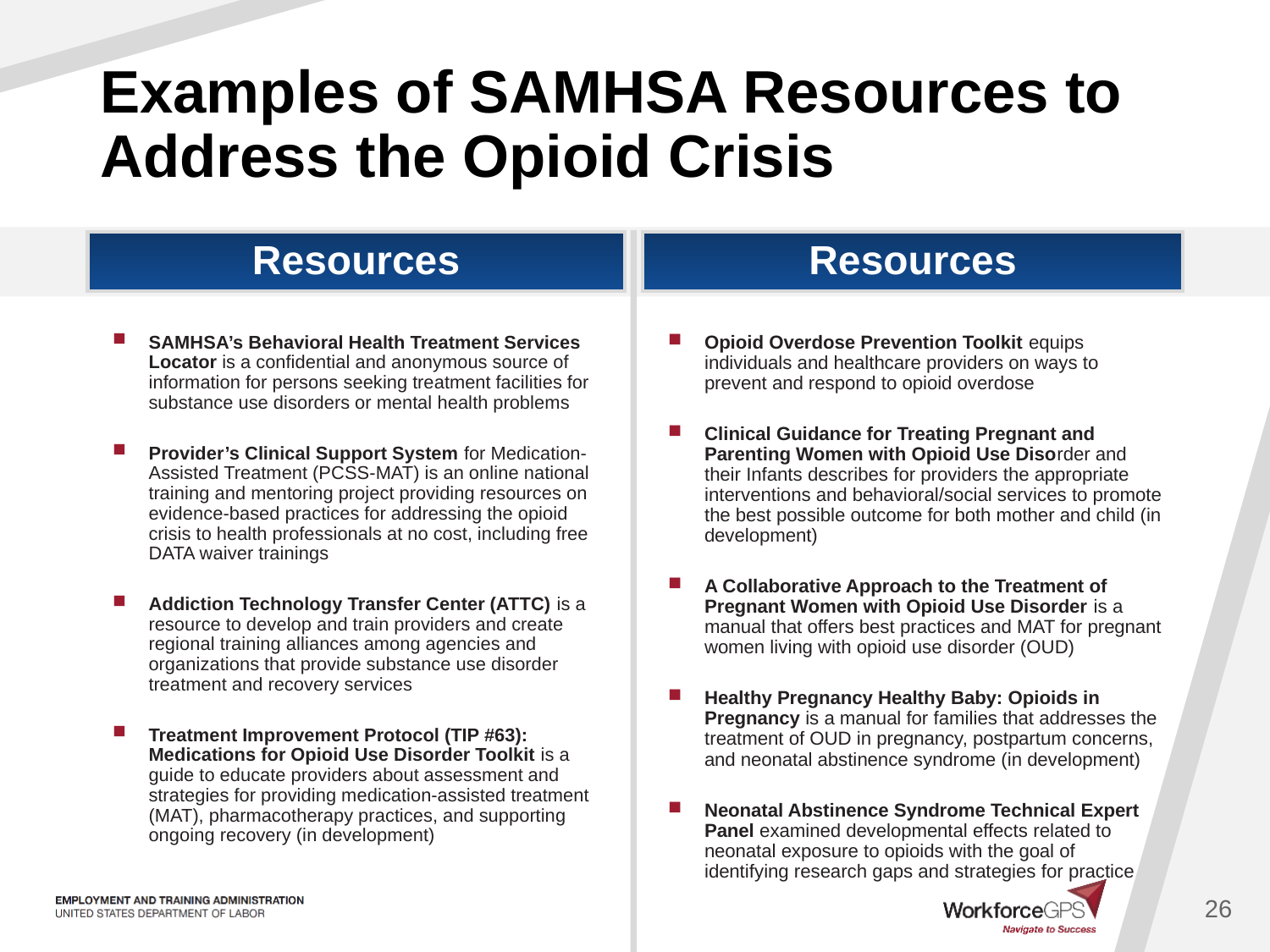

# Examples of SAMHSA Resources to Address the Opioid Crisis
Resources
Resources
SAMHSA’s Behavioral Health Treatment Services Locator is a confidential and anonymous source of information for persons seeking treatment facilities for substance use disorders or mental health problems
Provider’s Clinical Support System for Medication-Assisted Treatment (PCSS-MAT) is an online national training and mentoring project providing resources on evidence-based practices for addressing the opioid crisis to health professionals at no cost, including free DATA waiver trainings
Addiction Technology Transfer Center (ATTC) is a resource to develop and train providers and create regional training alliances among agencies and organizations that provide substance use disorder treatment and recovery services
Treatment Improvement Protocol (TIP #63): Medications for Opioid Use Disorder Toolkit is a guide to educate providers about assessment and strategies for providing medication-assisted treatment (MAT), pharmacotherapy practices, and supporting ongoing recovery (in development)
Opioid Overdose Prevention Toolkit equips individuals and healthcare providers on ways to prevent and respond to opioid overdose
Clinical Guidance for Treating Pregnant and Parenting Women with Opioid Use Disorder and their Infants describes for providers the appropriate interventions and behavioral/social services to promote the best possible outcome for both mother and child (in development)
A Collaborative Approach to the Treatment of Pregnant Women with Opioid Use Disorder is a manual that offers best practices and MAT for pregnant women living with opioid use disorder (OUD)
Healthy Pregnancy Healthy Baby: Opioids in Pregnancy is a manual for families that addresses the treatment of OUD in pregnancy, postpartum concerns, and neonatal abstinence syndrome (in development)
Neonatal Abstinence Syndrome Technical Expert Panel examined developmental effects related to neonatal exposure to opioids with the goal of identifying research gaps and strategies for practice
26